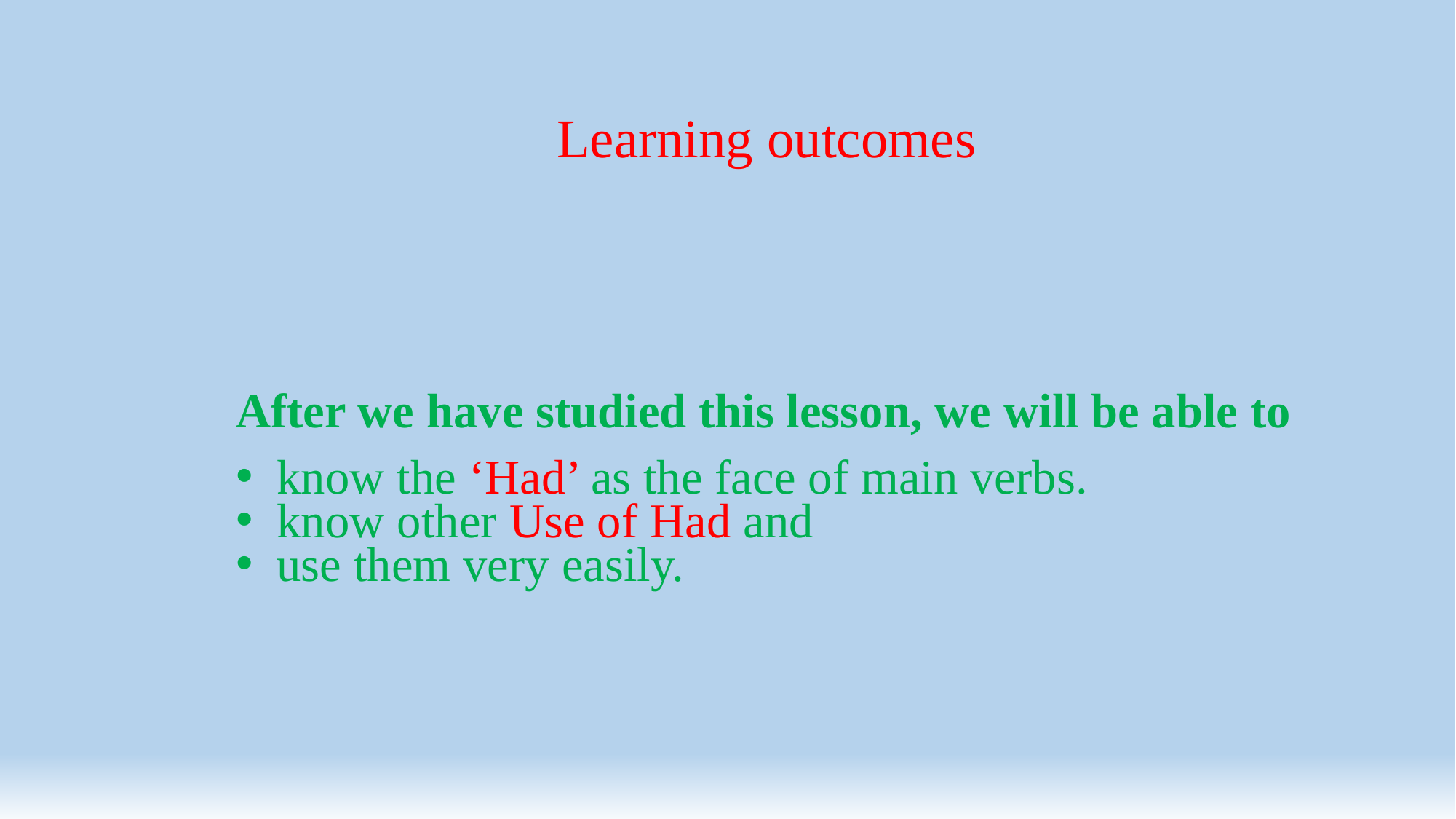

Learning outcomes
After we have studied this lesson, we will be able to

know the ‘Had’ as the face of main verbs.
know other Use of Had and
use them very easily.